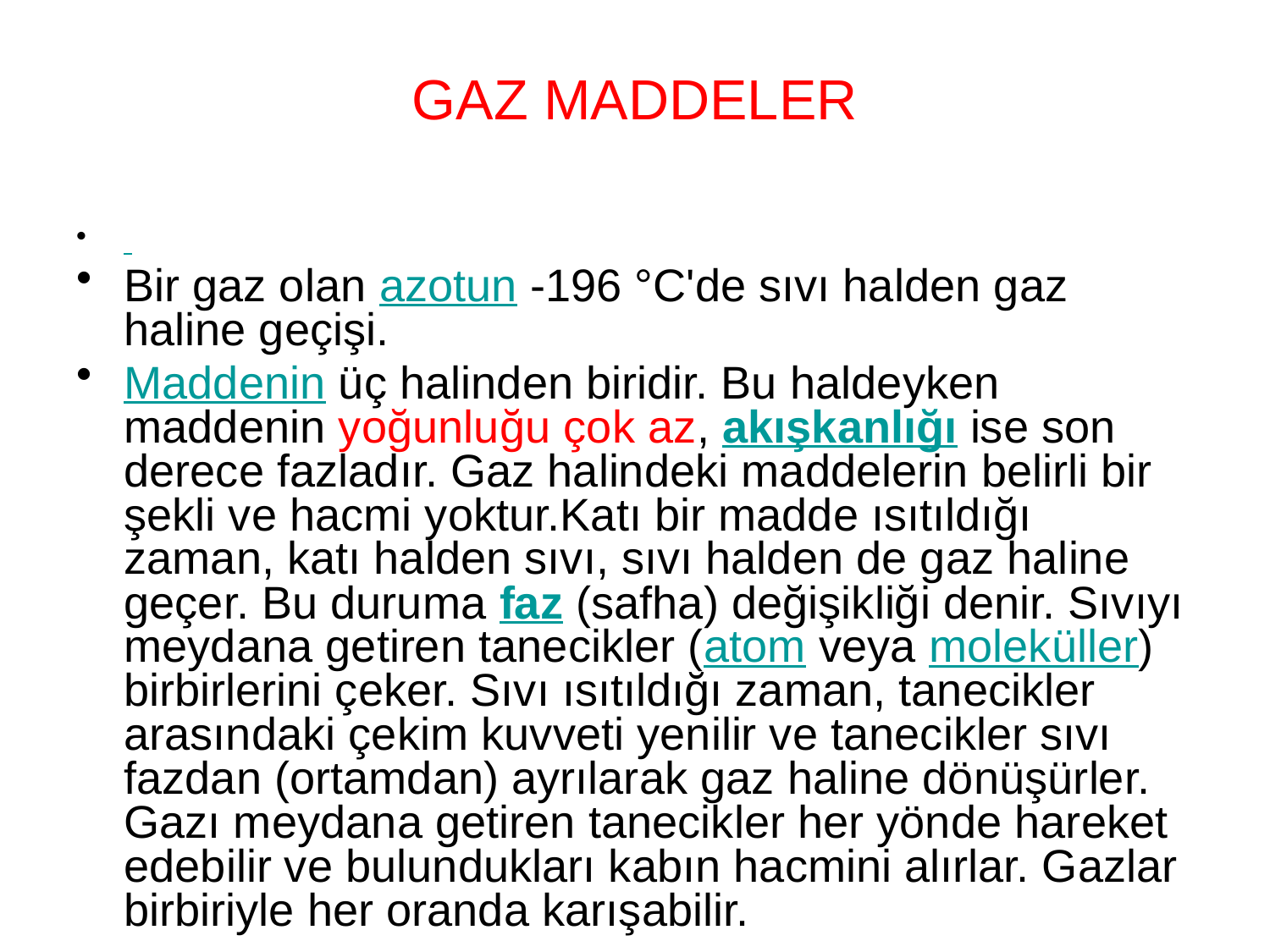

# GAZ MADDELER

Bir gaz olan azotun -196 °C'de sıvı halden gaz haline geçişi.
Maddenin üç halinden biridir. Bu haldeyken maddenin yoğunluğu çok az, akışkanlığı ise son derece fazladır. Gaz halindeki maddelerin belirli bir şekli ve hacmi yoktur.Katı bir madde ısıtıldığı zaman, katı halden sıvı, sıvı halden de gaz haline geçer. Bu duruma faz (safha) değişikliği denir. Sıvıyı meydana getiren tanecikler (atom veya moleküller) birbirlerini çeker. Sıvı ısıtıldığı zaman, tanecikler arasındaki çekim kuvveti yenilir ve tanecikler sıvı fazdan (ortamdan) ayrılarak gaz haline dönüşürler. Gazı meydana getiren tanecikler her yönde hareket edebilir ve bulundukları kabın hacmini alırlar. Gazlar birbiriyle her oranda karışabilir.